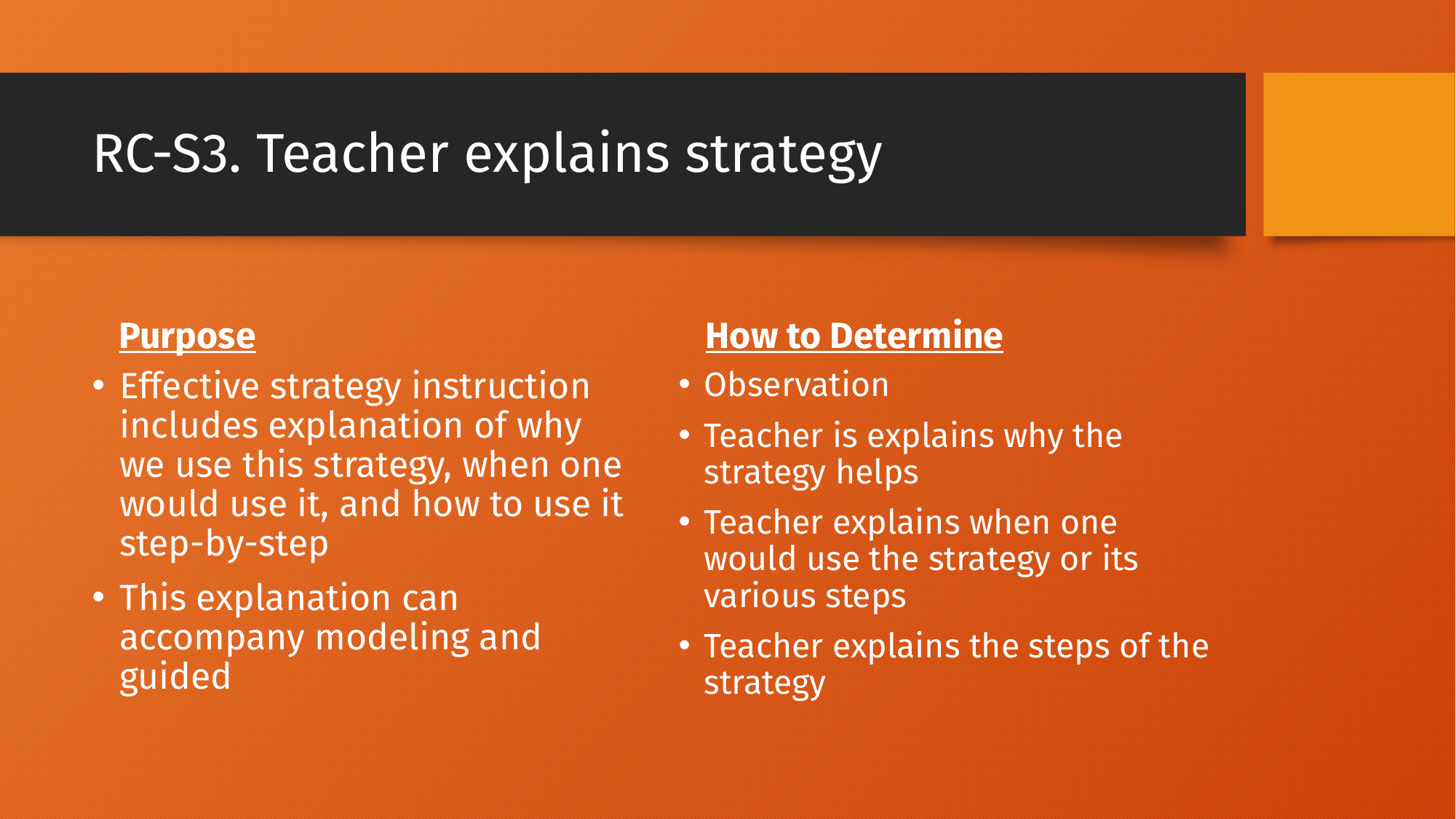

# RC-S3. Teacher explains strategy
Purpose
How to Determine
Effective strategy instruction includes explanation of why we use this strategy, when one would use it, and how to use it step-by-step
This explanation can accompany modeling and guided
Observation
Teacher is explains why the strategy helps
Teacher explains when one would use the strategy or its various steps
Teacher explains the steps of the strategy